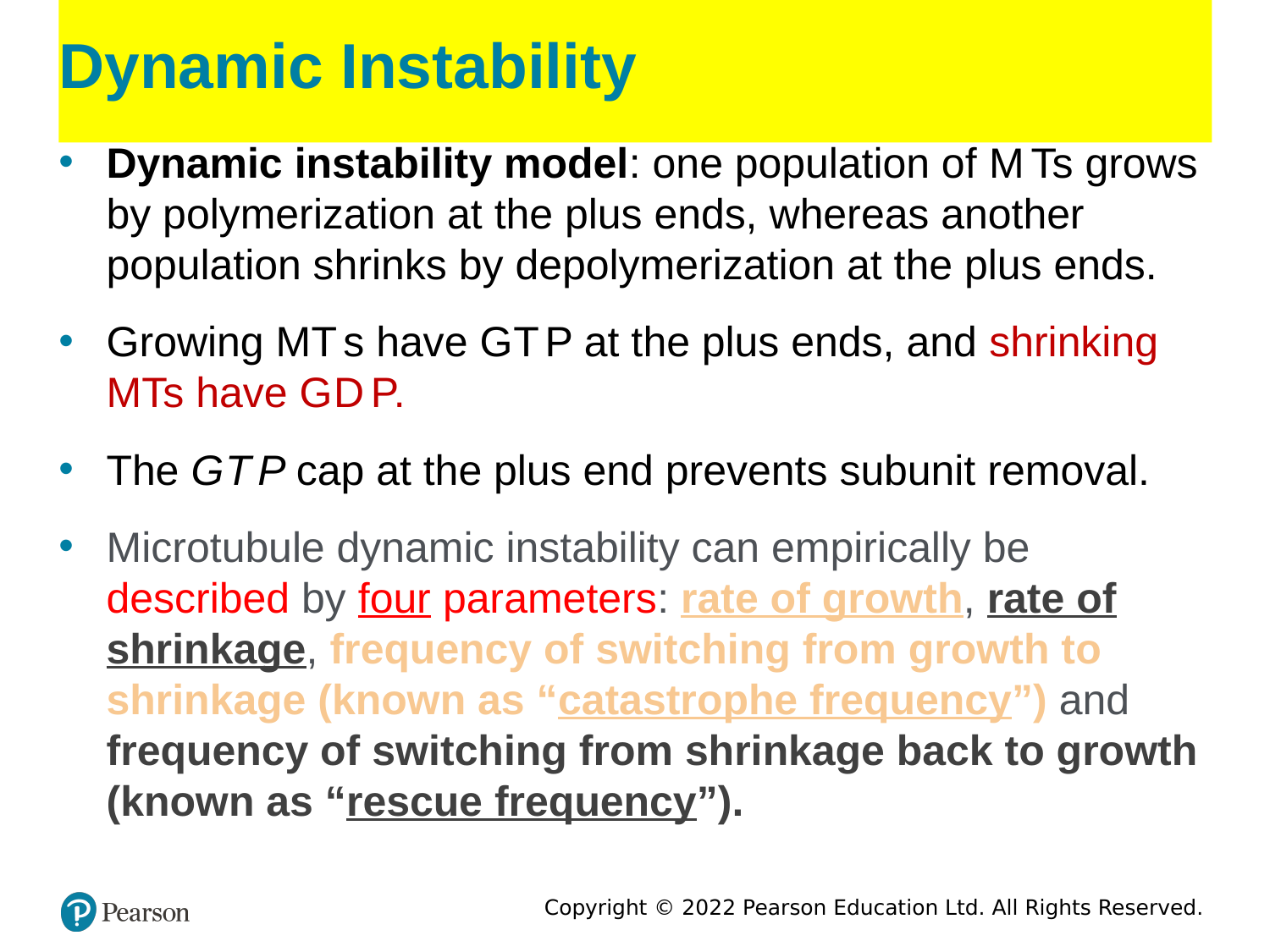

# Dynamic Instability
Dynamic instability model: one population of M Ts grows by polymerization at the plus ends, whereas another population shrinks by depolymerization at the plus ends.
Growing M T s have G T P at the plus ends, and shrinking MTs have G D P.
The G T P cap at the plus end prevents subunit removal.
Microtubule dynamic instability can empirically be described by four parameters: rate of growth, rate of shrinkage, frequency of switching from growth to shrinkage (known as “catastrophe frequency”) and frequency of switching from shrinkage back to growth (known as “rescue frequency”).